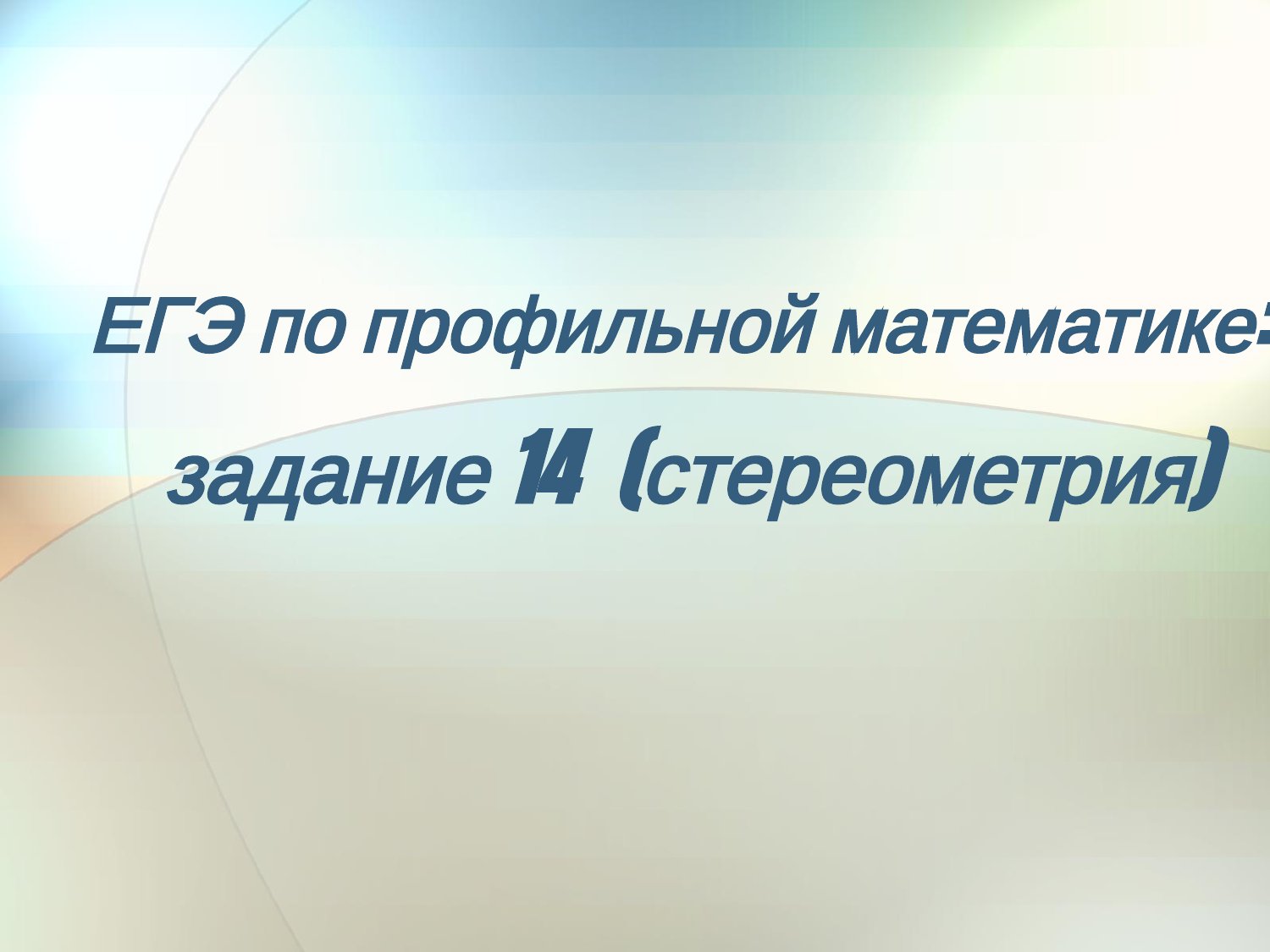

# ЕГЭ по профильной математике: задание 14  (стереометрия)